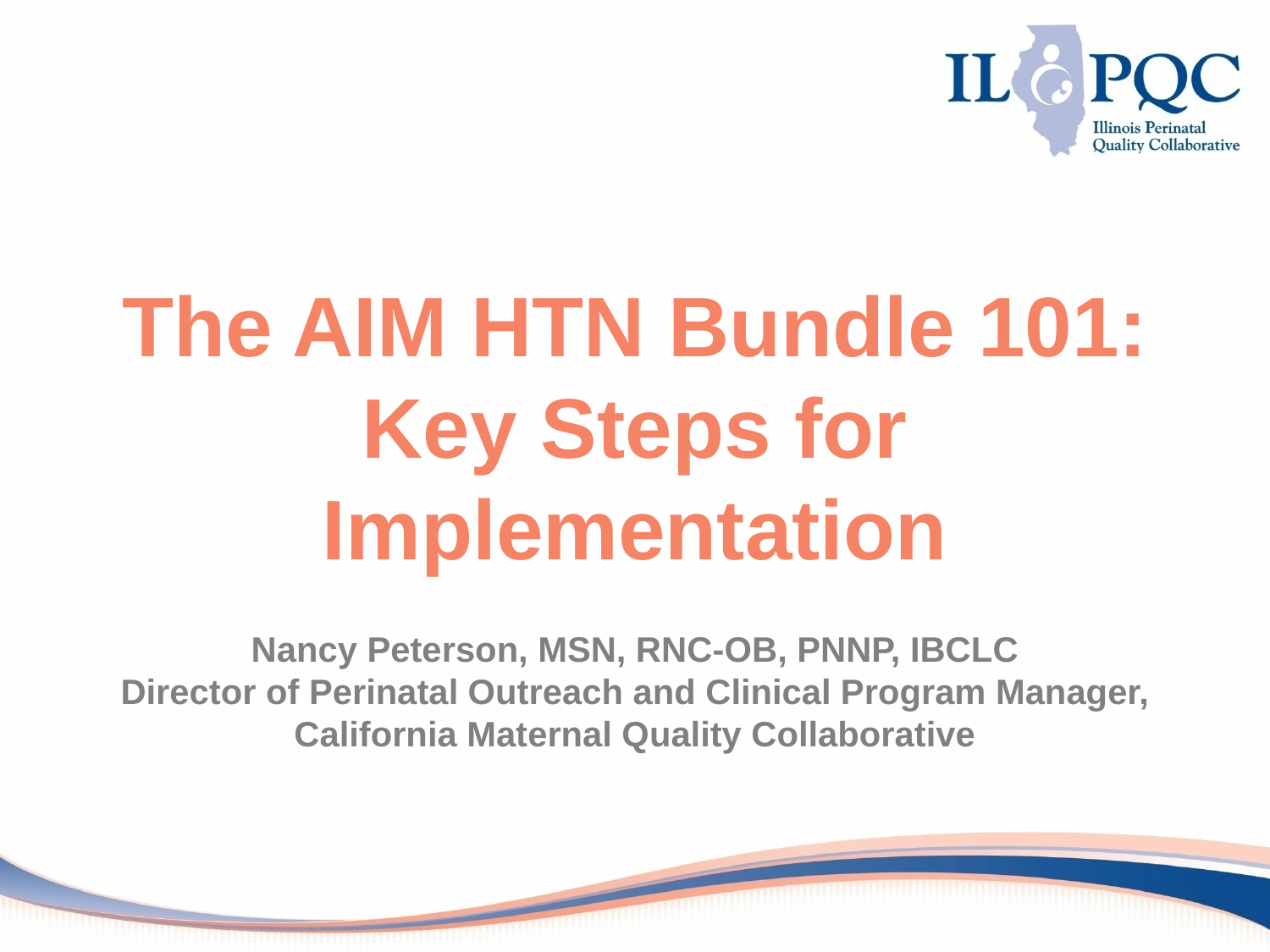

# The AIM HTN Bundle 101: Key Steps for Implementation Nancy Peterson, MSN, RNC-OB, PNNP, IBCLC Director of Perinatal Outreach and Clinical Program Manager, California Maternal Quality Collaborative